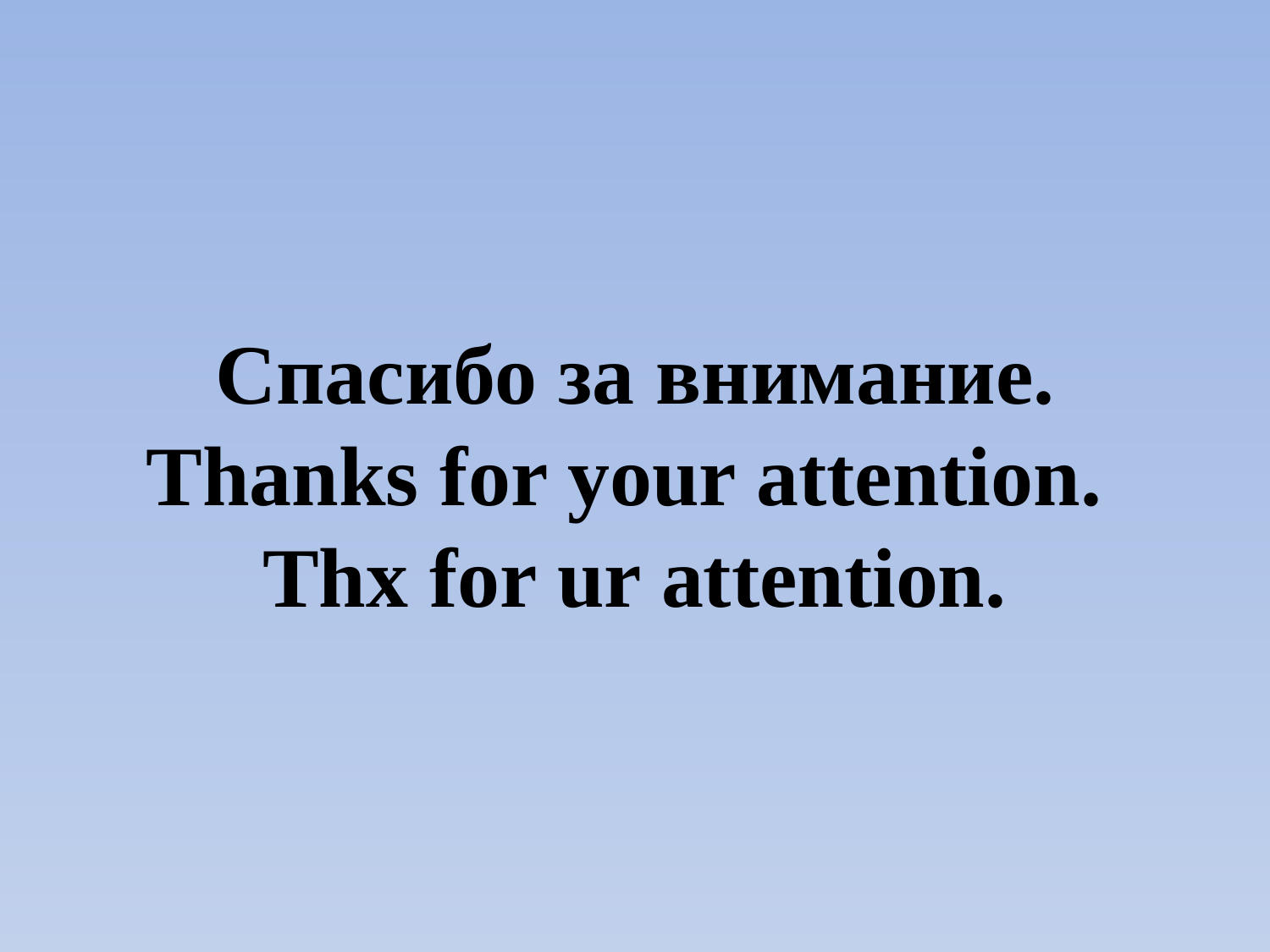

# Спасибо за внимание. Thanks for your attention.  Thx for ur attention.